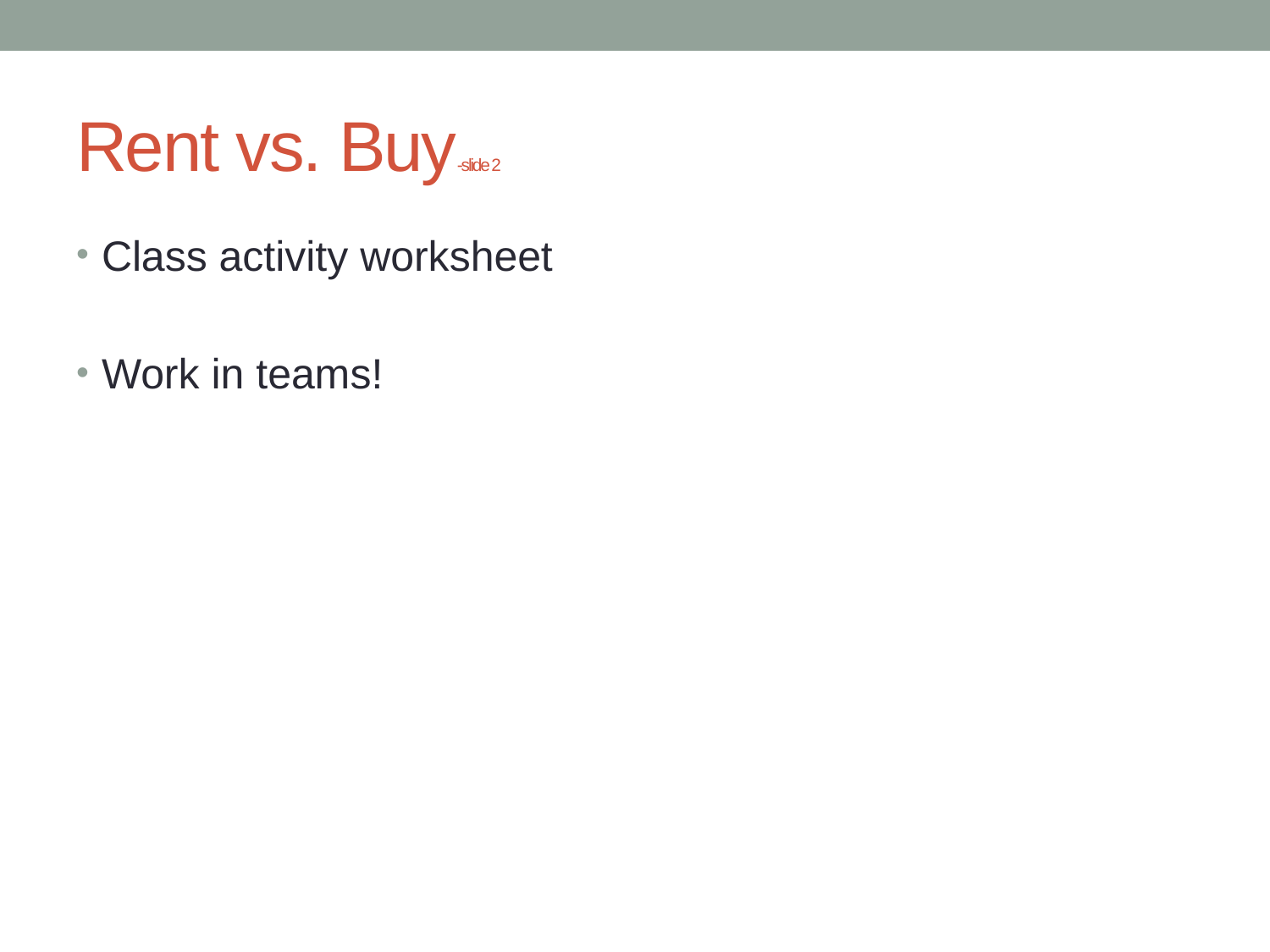

# Rent vs. Buy-slide 2
Class activity worksheet

Work in teams!